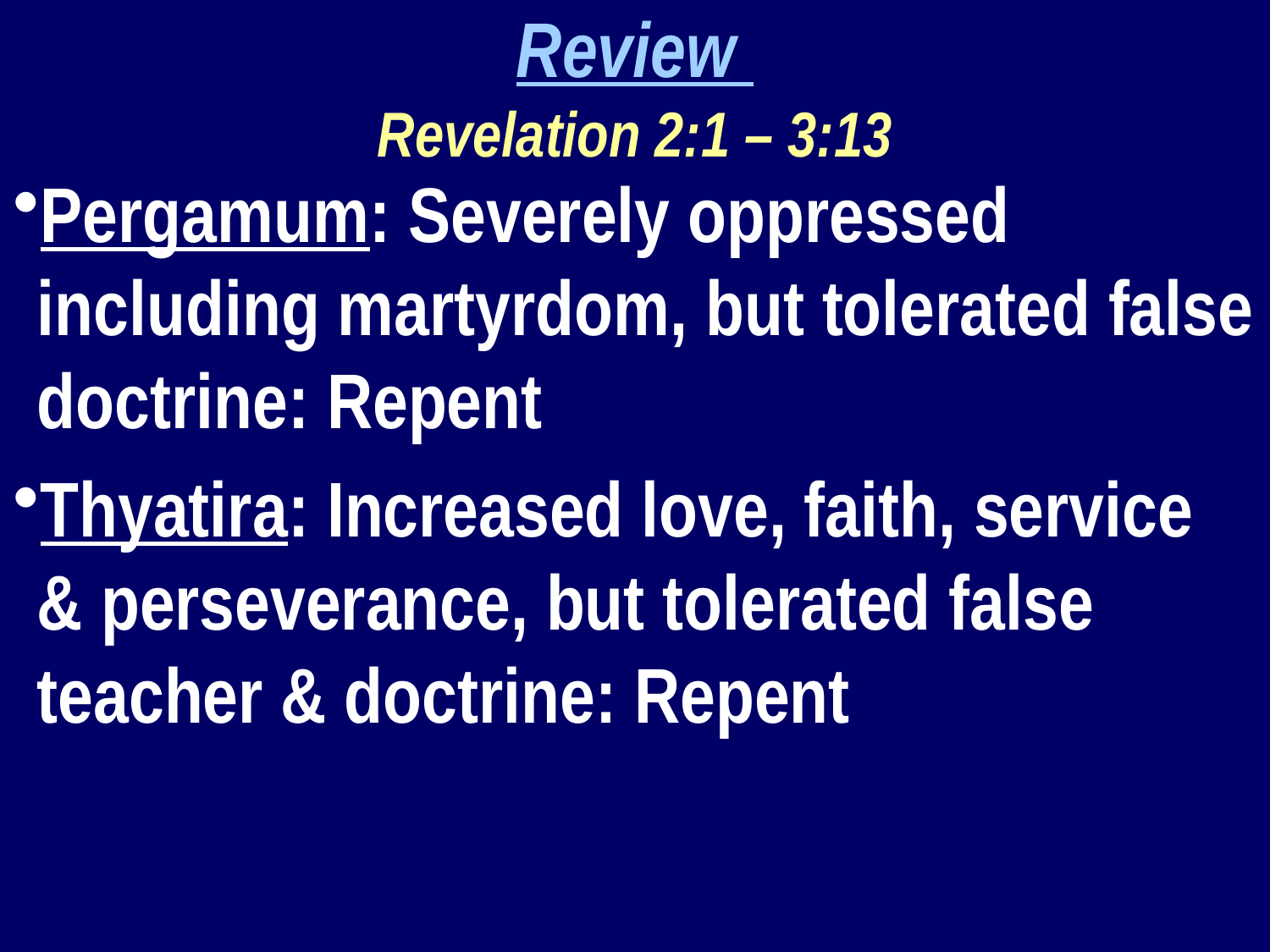

Review
Revelation 2:1 – 3:13
Pergamum: Severely oppressed including martyrdom, but tolerated false doctrine: Repent
Thyatira: Increased love, faith, service & perseverance, but tolerated false teacher & doctrine: Repent